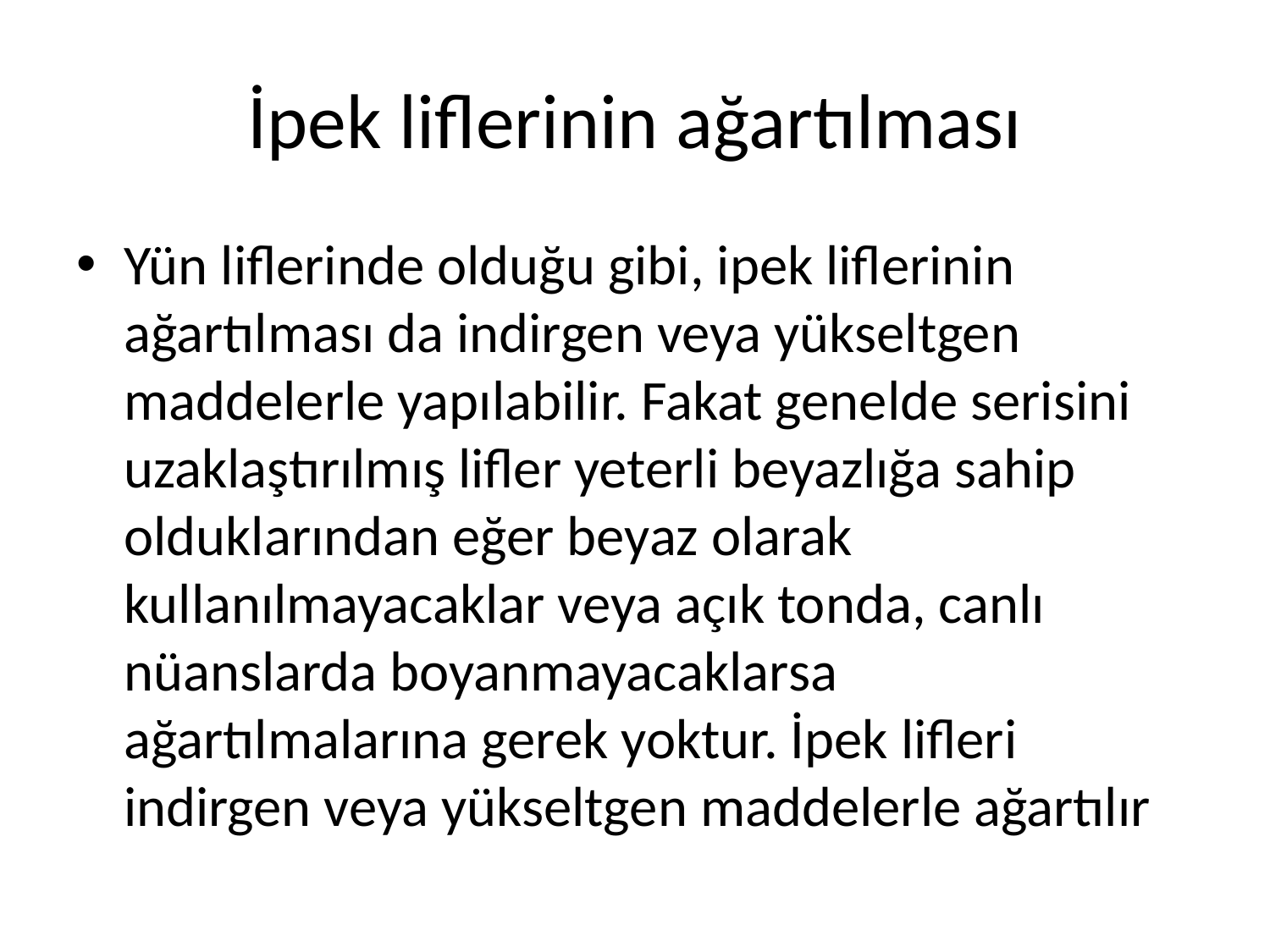

# İpek liflerinin ağartılması
Yün liflerinde olduğu gibi, ipek liflerinin ağartılması da indirgen veya yükseltgen maddelerle yapılabilir. Fakat genelde serisini uzaklaştırılmış lifler yeterli beyazlığa sahip olduklarından eğer beyaz olarak kullanılmayacaklar veya açık tonda, canlı nüanslarda boyanmayacaklarsa ağartılmalarına gerek yoktur. İpek lifleri indirgen veya yükseltgen maddelerle ağartılır